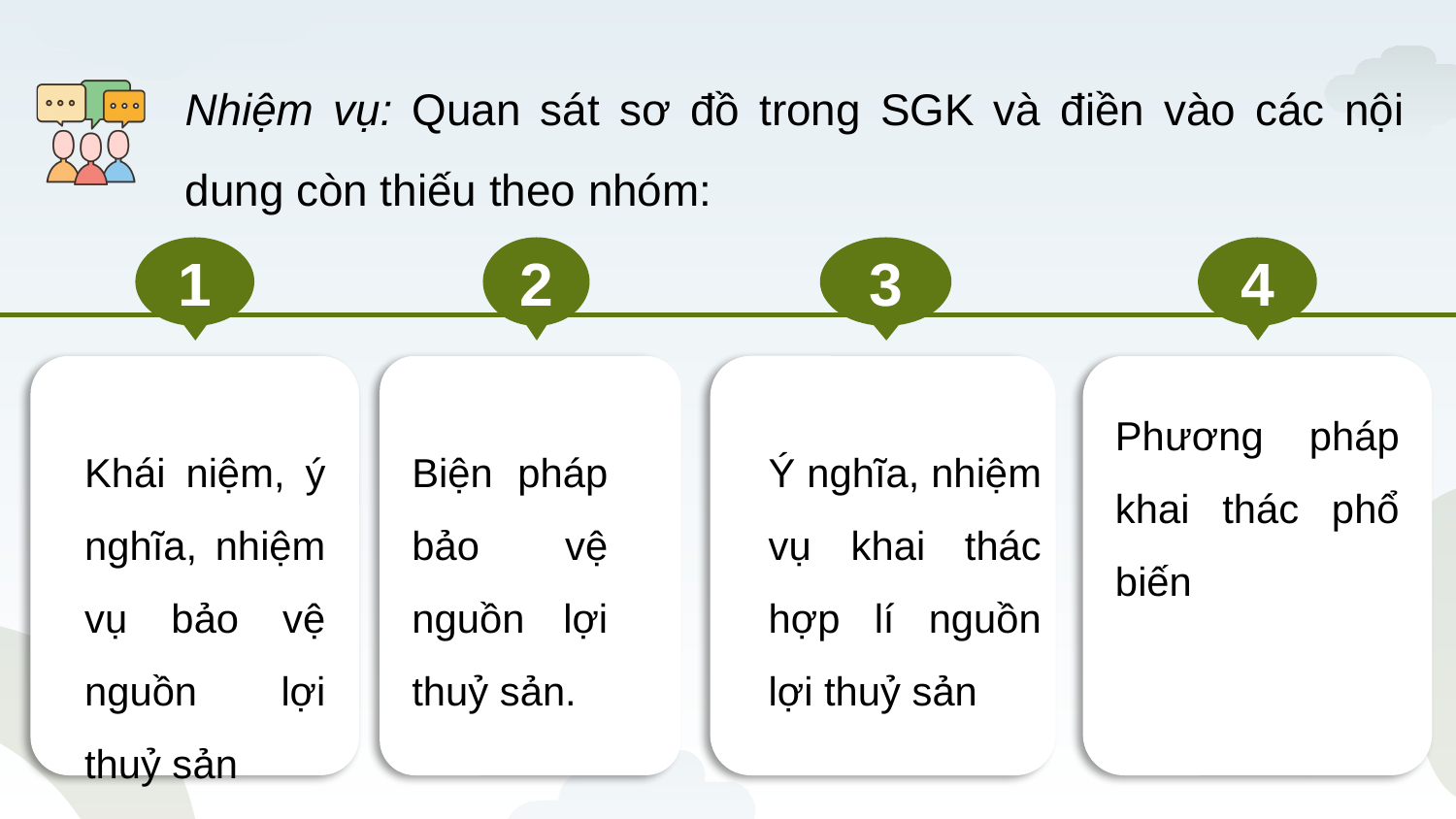

Nhiệm vụ: Quan sát sơ đồ trong SGK và điền vào các nội dung còn thiếu theo nhóm:

1

Khái niệm, ý nghĩa, nhiệm vụ bảo vệ nguồn lợi thuỷ sản
2

Biện pháp bảo vệ nguồn lợi thuỷ sản.
3

Ý nghĩa, nhiệm vụ khai thác hợp lí nguồn lợi thuỷ sản
4

Phương pháp khai thác phổ biến